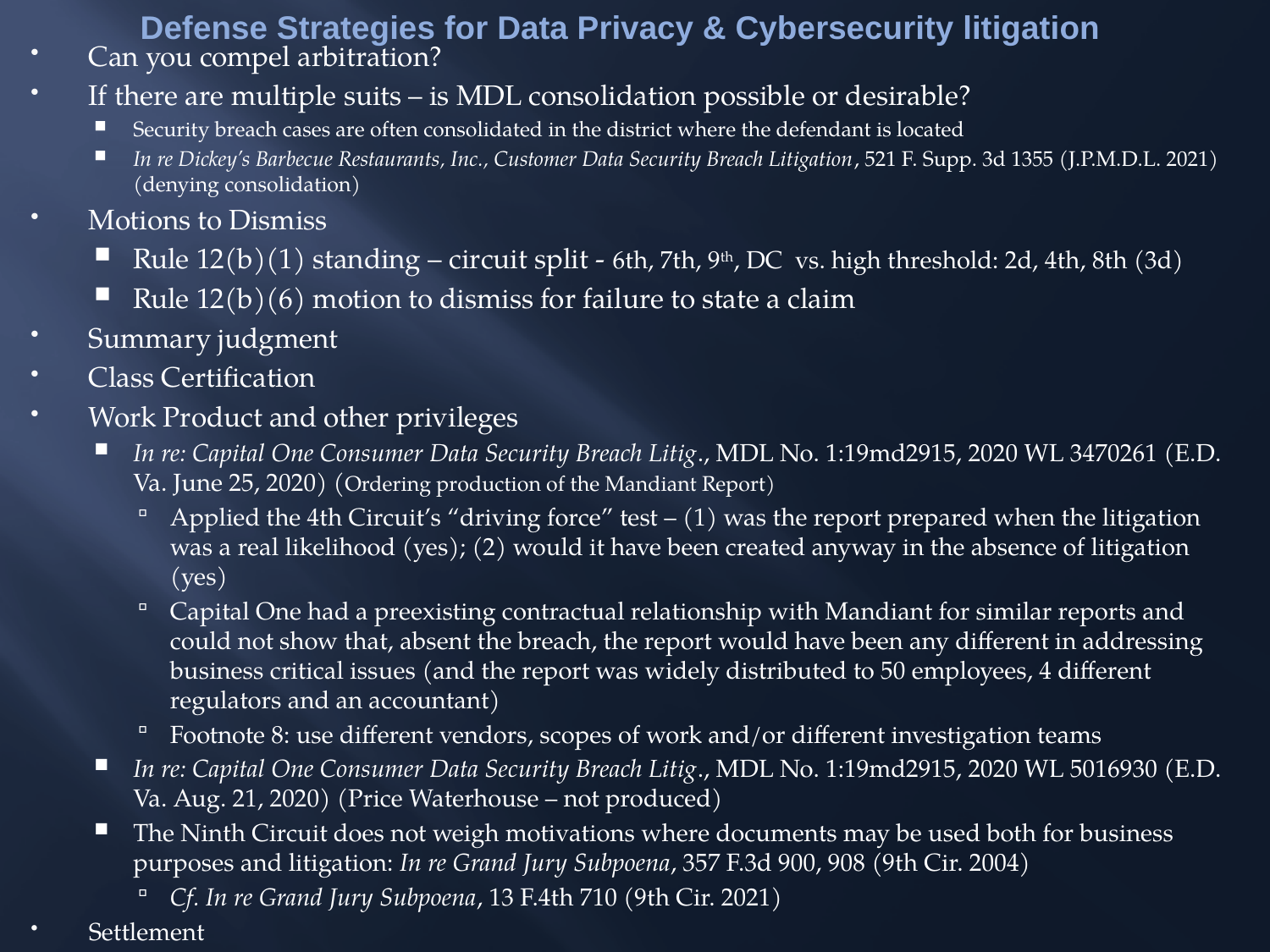

Defense Strategies for Data Privacy & Cybersecurity litigation
Can you compel arbitration?
If there are multiple suits – is MDL consolidation possible or desirable?
Security breach cases are often consolidated in the district where the defendant is located
In re Dickey’s Barbecue Restaurants, Inc., Customer Data Security Breach Litigation, 521 F. Supp. 3d 1355 (J.P.M.D.L. 2021) (denying consolidation)
Motions to Dismiss
Rule 12(b)(1) standing – circuit split - 6th, 7th, 9th, DC  vs. high threshold: 2d, 4th, 8th (3d)
Rule 12(b)(6) motion to dismiss for failure to state a claim
Summary judgment
Class Certification
Work Product and other privileges
In re: Capital One Consumer Data Security Breach Litig., MDL No. 1:19md2915, 2020 WL 3470261 (E.D. Va. June 25, 2020) (Ordering production of the Mandiant Report)
Applied the 4th Circuit’s “driving force” test – (1) was the report prepared when the litigation was a real likelihood (yes); (2) would it have been created anyway in the absence of litigation (yes)
Capital One had a preexisting contractual relationship with Mandiant for similar reports and could not show that, absent the breach, the report would have been any different in addressing business critical issues (and the report was widely distributed to 50 employees, 4 different regulators and an accountant)
Footnote 8: use different vendors, scopes of work and/or different investigation teams
In re: Capital One Consumer Data Security Breach Litig., MDL No. 1:19md2915, 2020 WL 5016930 (E.D. Va. Aug. 21, 2020) (Price Waterhouse – not produced)
The Ninth Circuit does not weigh motivations where documents may be used both for business purposes and litigation: In re Grand Jury Subpoena, 357 F.3d 900, 908 (9th Cir. 2004)
Cf. In re Grand Jury Subpoena, 13 F.4th 710 (9th Cir. 2021)
Settlement